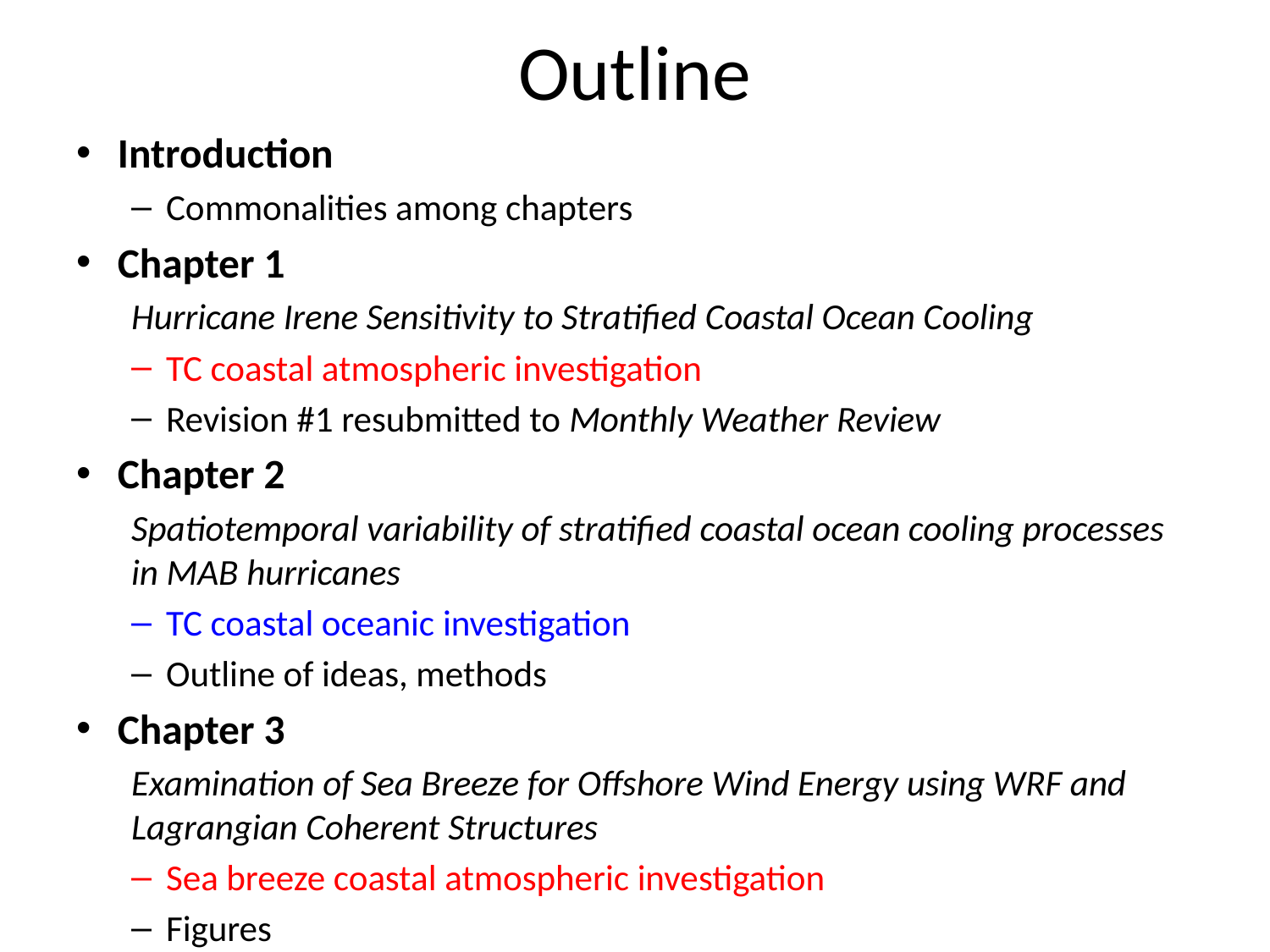

# Outline
Introduction
Commonalities among chapters
Chapter 1
Hurricane Irene Sensitivity to Stratified Coastal Ocean Cooling
TC coastal atmospheric investigation
Revision #1 resubmitted to Monthly Weather Review
Chapter 2
Spatiotemporal variability of stratified coastal ocean cooling processes in MAB hurricanes
TC coastal oceanic investigation
Outline of ideas, methods
Chapter 3
Examination of Sea Breeze for Offshore Wind Energy using WRF and Lagrangian Coherent Structures
Sea breeze coastal atmospheric investigation
Figures